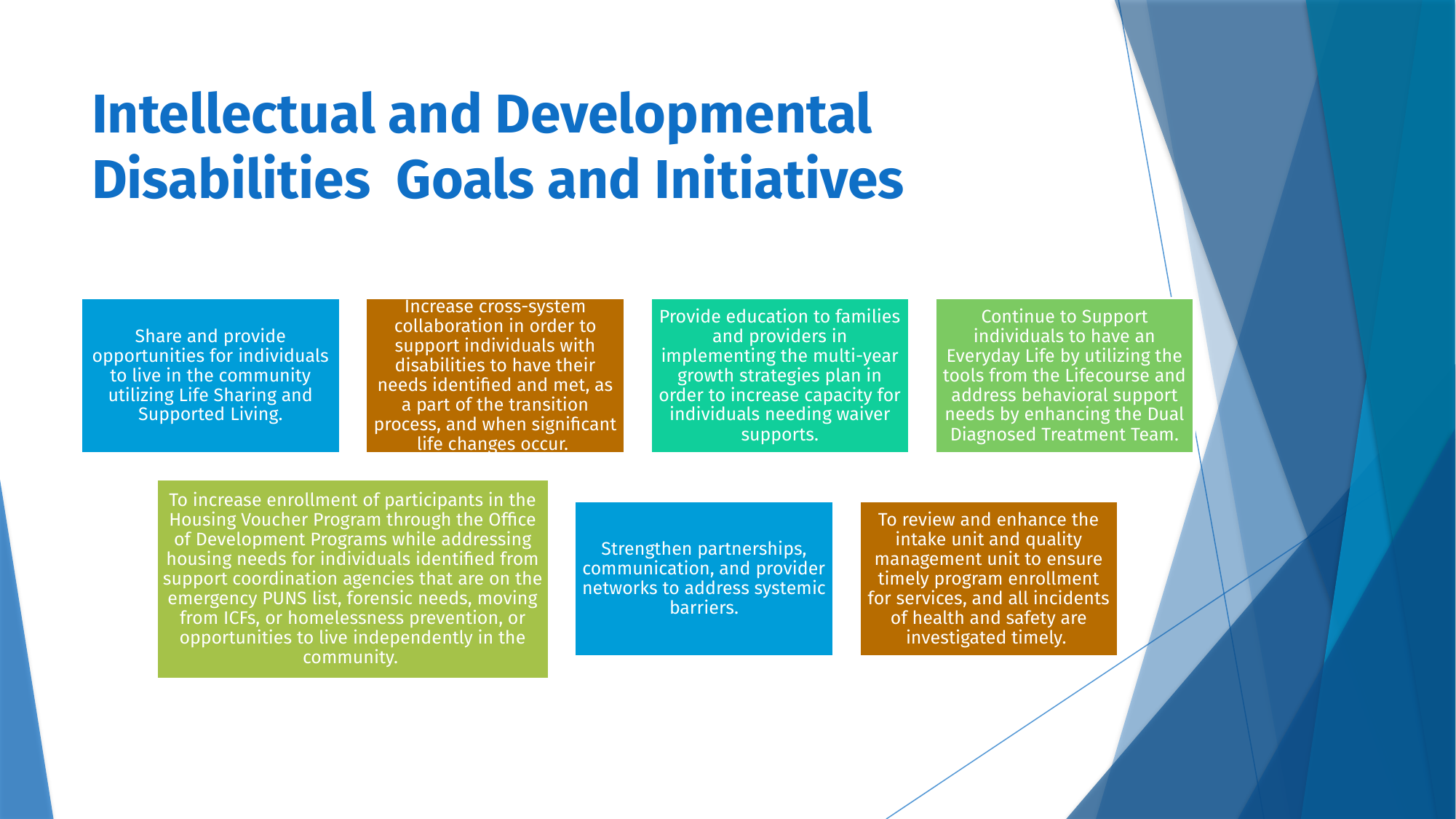

# Intellectual and Developmental Disabilities  Goals and Initiatives
Share and provide opportunities for individuals to live in the community utilizing Life Sharing and Supported Living.
Increase cross-system collaboration in order to support individuals with disabilities to have their needs identified and met, as a part of the transition process, and when significant life changes occur.
Provide education to families and providers in implementing the multi-year growth strategies plan in order to increase capacity for individuals needing waiver supports.
Continue to Support individuals to have an Everyday Life by utilizing the tools from the Lifecourse and address behavioral support needs by enhancing the Dual Diagnosed Treatment Team.
To increase enrollment of participants in the Housing Voucher Program through the Office of Development Programs while addressing housing needs for individuals identified from support coordination agencies that are on the emergency PUNS list, forensic needs, moving from ICFs, or homelessness prevention, or opportunities to live independently in the community.
Strengthen partnerships, communication, and provider networks to address systemic barriers.
To review and enhance the intake unit and quality management unit to ensure timely program enrollment for services, and all incidents of health and safety are investigated timely.